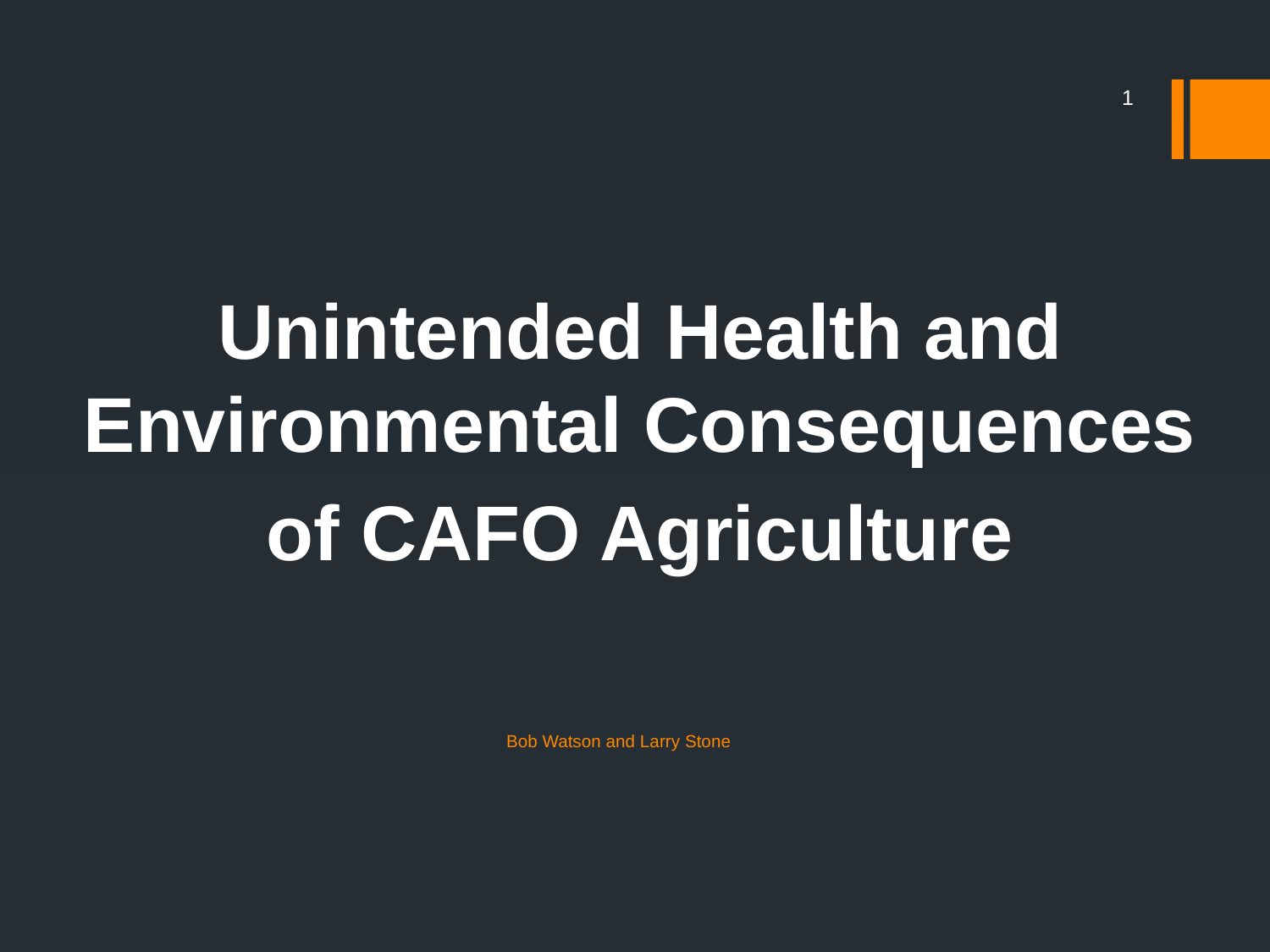

1
Unintended Health and Environmental Consequences
of CAFO Agriculture
# Bob Watson and Larry Stone